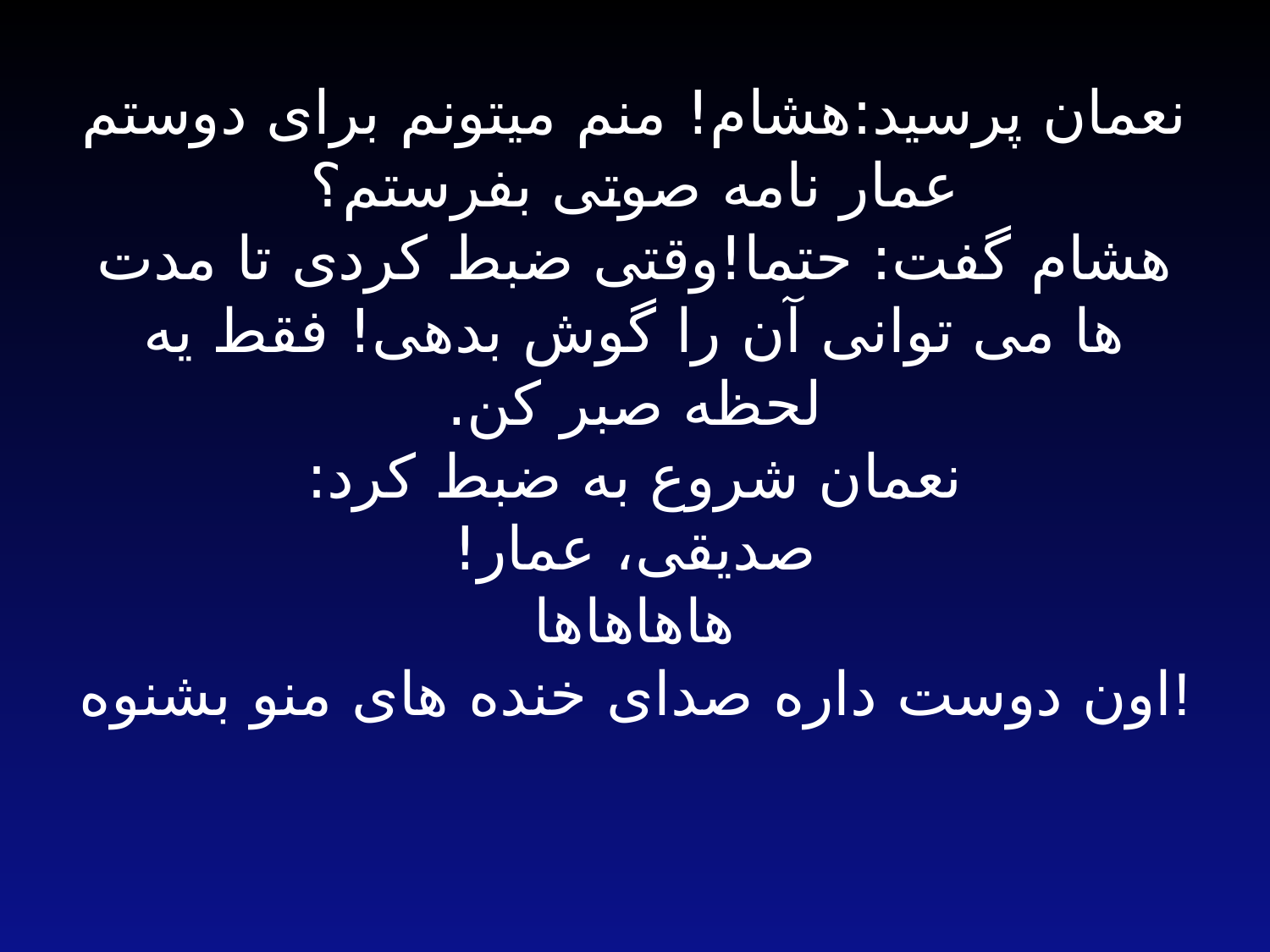

# نعمان پرسید:هشام! منم میتونم برای دوستم عمار نامه صوتی بفرستم؟ هشام گفت: حتما!وقتی ضبط کردی تا مدت ها می توانی آن را گوش بدهی! فقط یه لحظه صبر کن. نعمان شروع به ضبط کرد: صدیقی، عمار! هاهاهاها اون دوست داره صدای خنده های منو بشنوه!